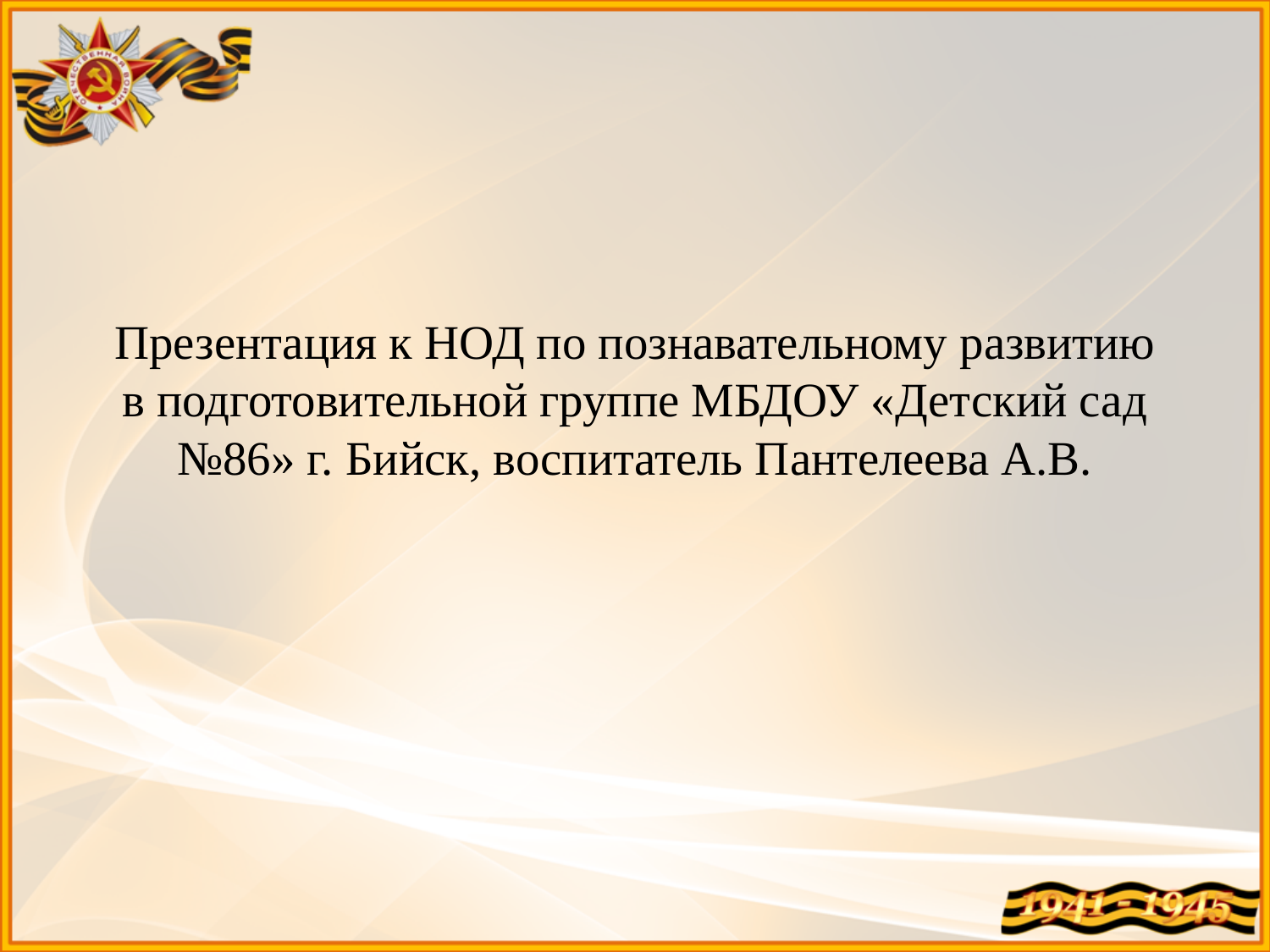

# Презентация к НОД по познавательному развитию в подготовительной группе МБДОУ «Детский сад №86» г. Бийск, воспитатель Пантелеева А.В.